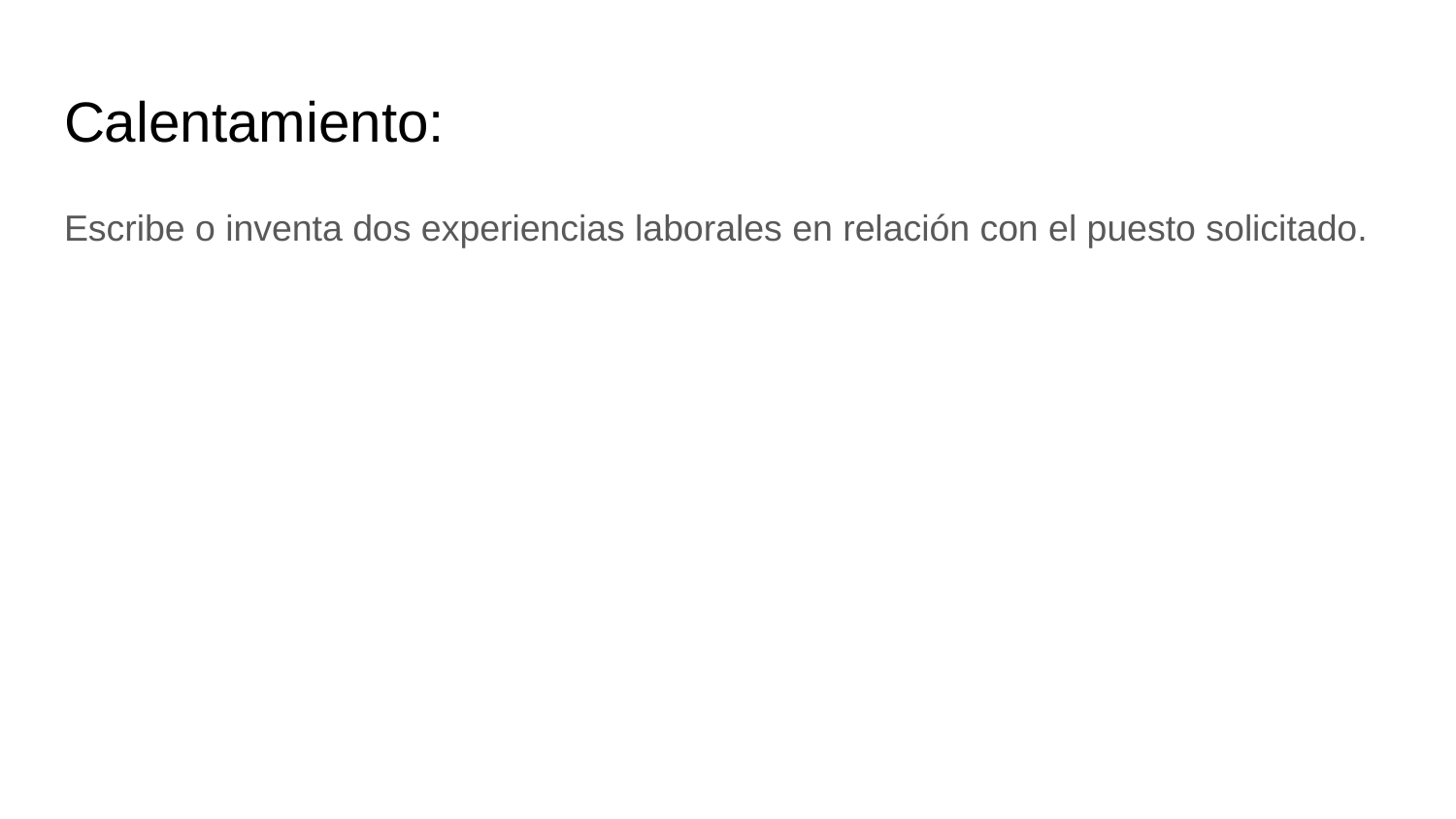

# Calentamiento:
Escribe o inventa dos experiencias laborales en relación con el puesto solicitado.